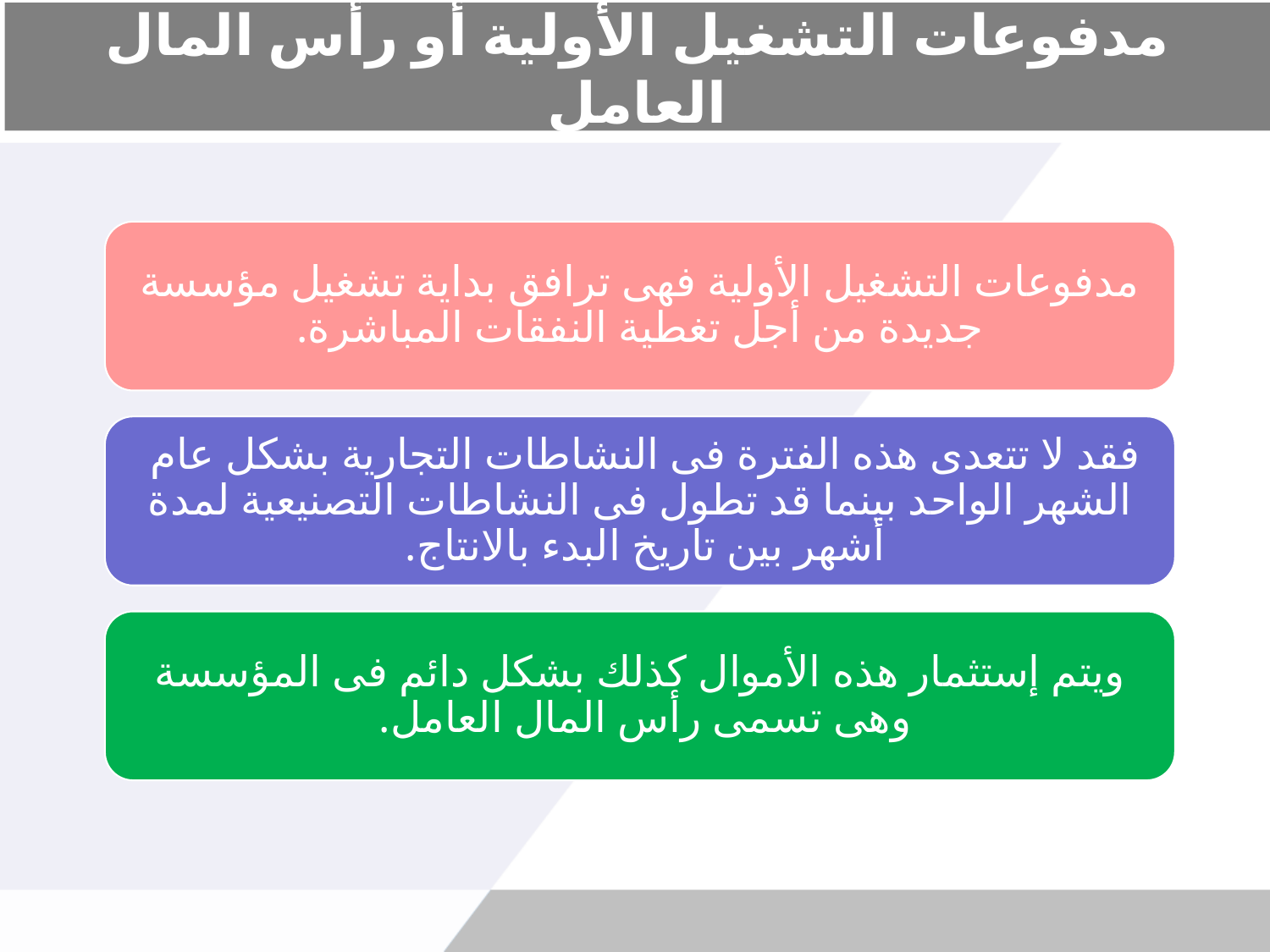

# مدفوعات التشغيل الأولية أو رأس المال العامل
مدفوعات التشغيل الأولية فهى ترافق بداية تشغيل مؤسسة جديدة من أجل تغطية النفقات المباشرة.
فقد لا تتعدى هذه الفترة فى النشاطات التجارية بشكل عام  الشهر الواحد بينما قد تطول فى النشاطات التصنيعية لمدة أشهر بين تاريخ البدء بالانتاج.
ويتم إستثمار هذه الأموال كذلك بشكل دائم فى المؤسسة وهى تسمى رأس المال العامل.